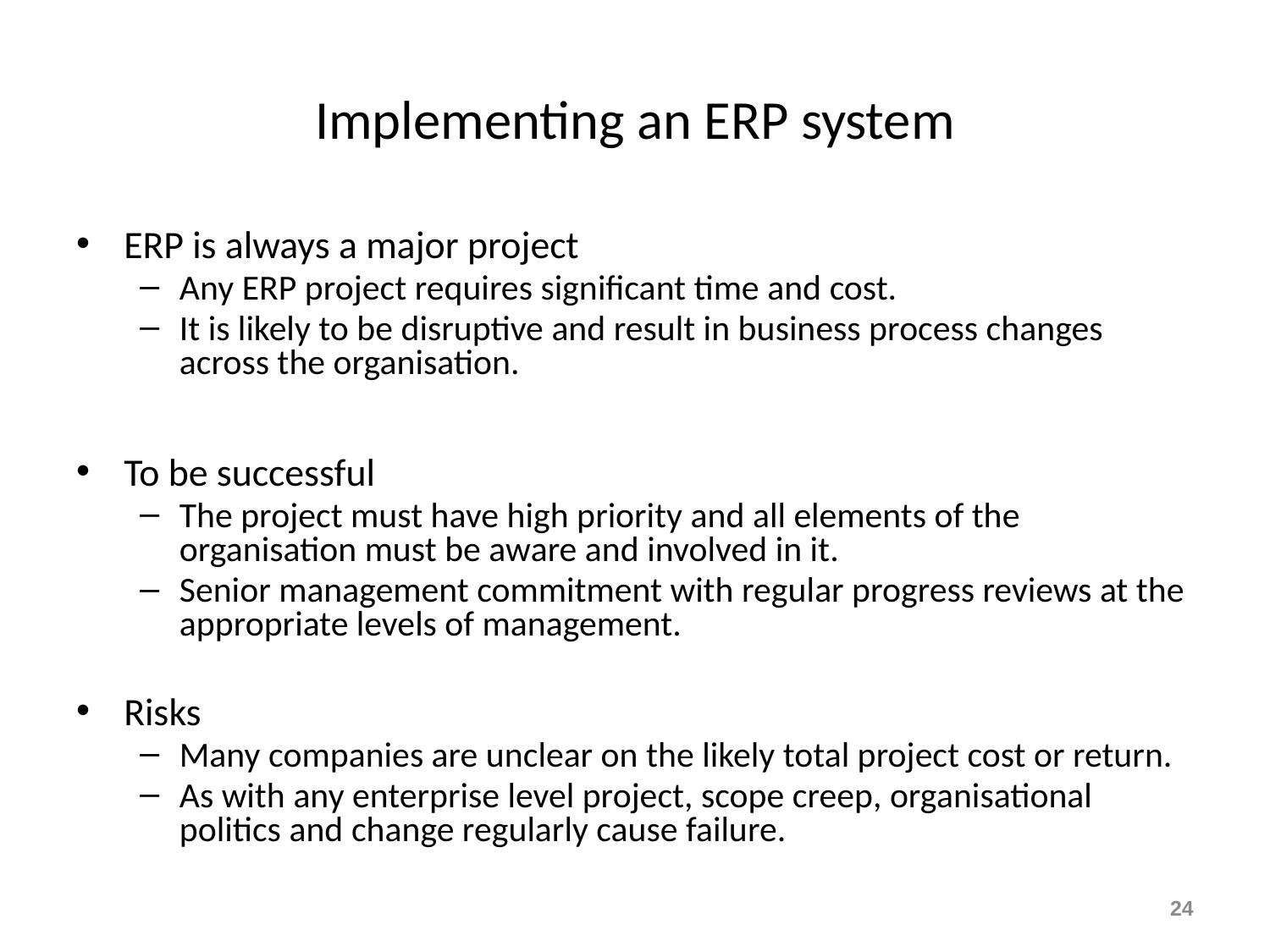

# Implementing an ERP system
ERP is always a major project
Any ERP project requires significant time and cost.
It is likely to be disruptive and result in business process changes across the organisation.

To be successful
The project must have high priority and all elements of the organisation must be aware and involved in it.
Senior management commitment with regular progress reviews at the appropriate levels of management.

Risks
Many companies are unclear on the likely total project cost or return.
As with any enterprise level project, scope creep, organisational politics and change regularly cause failure.
24